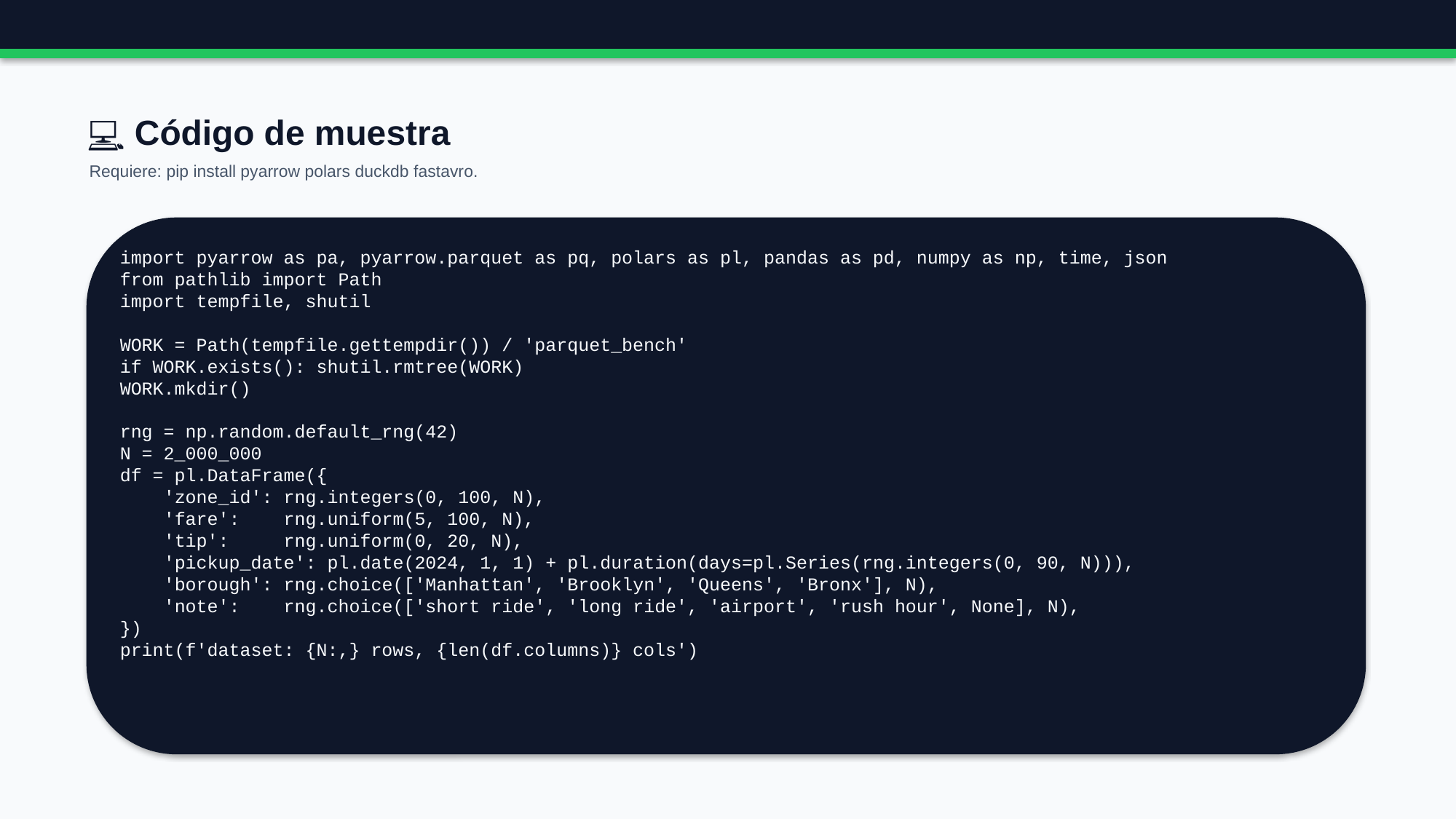

💻 Código de muestra
Requiere: pip install pyarrow polars duckdb fastavro.

import pyarrow as pa, pyarrow.parquet as pq, polars as pl, pandas as pd, numpy as np, time, json
from pathlib import Path
import tempfile, shutil

WORK = Path(tempfile.gettempdir()) / 'parquet_bench'
if WORK.exists(): shutil.rmtree(WORK)
WORK.mkdir()

rng = np.random.default_rng(42)
N = 2_000_000
df = pl.DataFrame({
    'zone_id': rng.integers(0, 100, N),
    'fare':    rng.uniform(5, 100, N),
    'tip':     rng.uniform(0, 20, N),
    'pickup_date': pl.date(2024, 1, 1) + pl.duration(days=pl.Series(rng.integers(0, 90, N))),
    'borough': rng.choice(['Manhattan', 'Brooklyn', 'Queens', 'Bronx'], N),
    'note':    rng.choice(['short ride', 'long ride', 'airport', 'rush hour', None], N),
})
print(f'dataset: {N:,} rows, {len(df.columns)} cols')